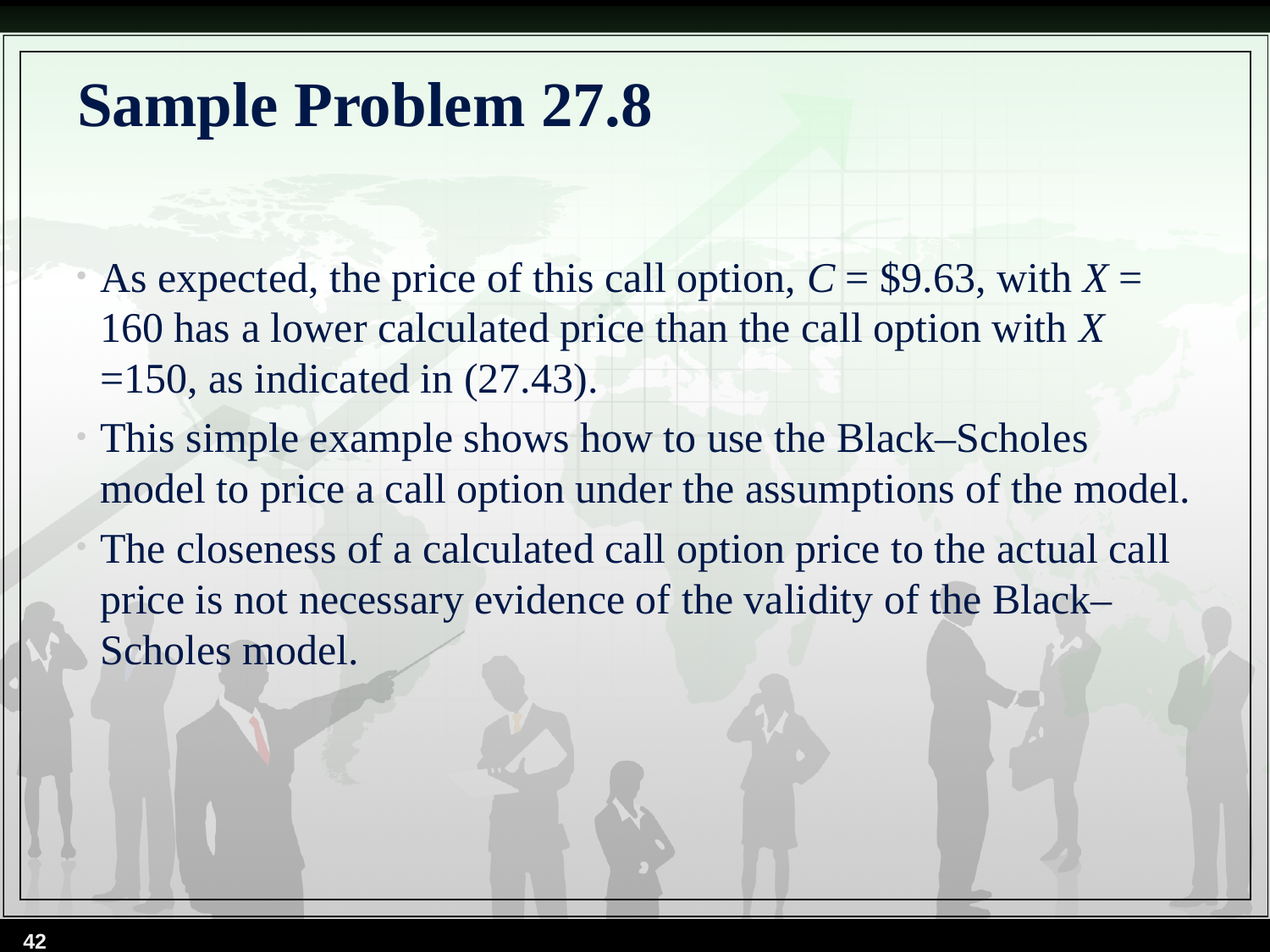

# Sample Problem 27.8
As expected, the price of this call option, C = $9.63, with X = 160 has a lower calculated price than the call option with X =150, as indicated in (27.43).
This simple example shows how to use the Black–Scholes model to price a call option under the assumptions of the model.
The closeness of a calculated call option price to the actual call price is not necessary evidence of the validity of the Black–Scholes model.
42